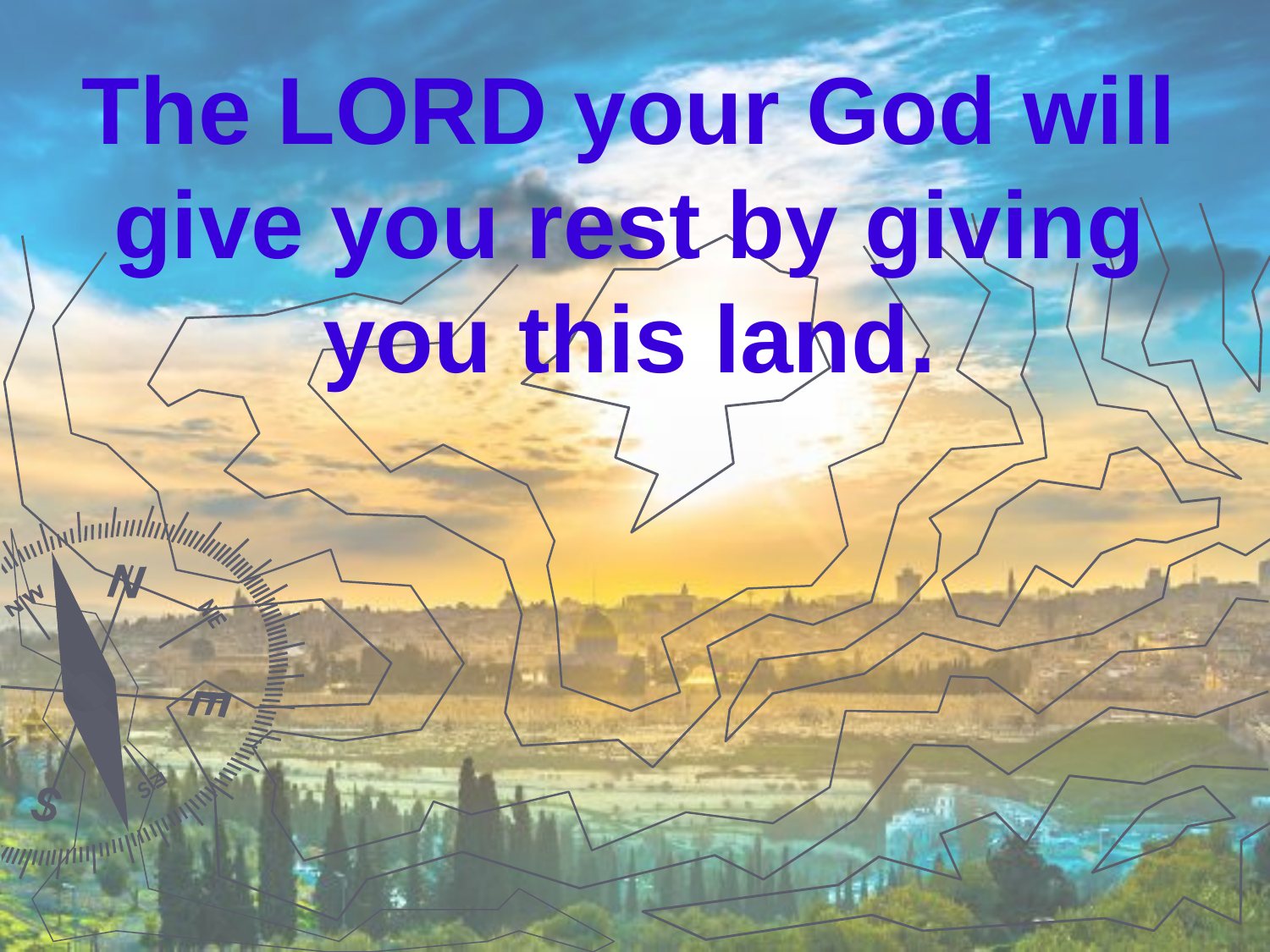

The LORD your God will give you rest by giving you this land.